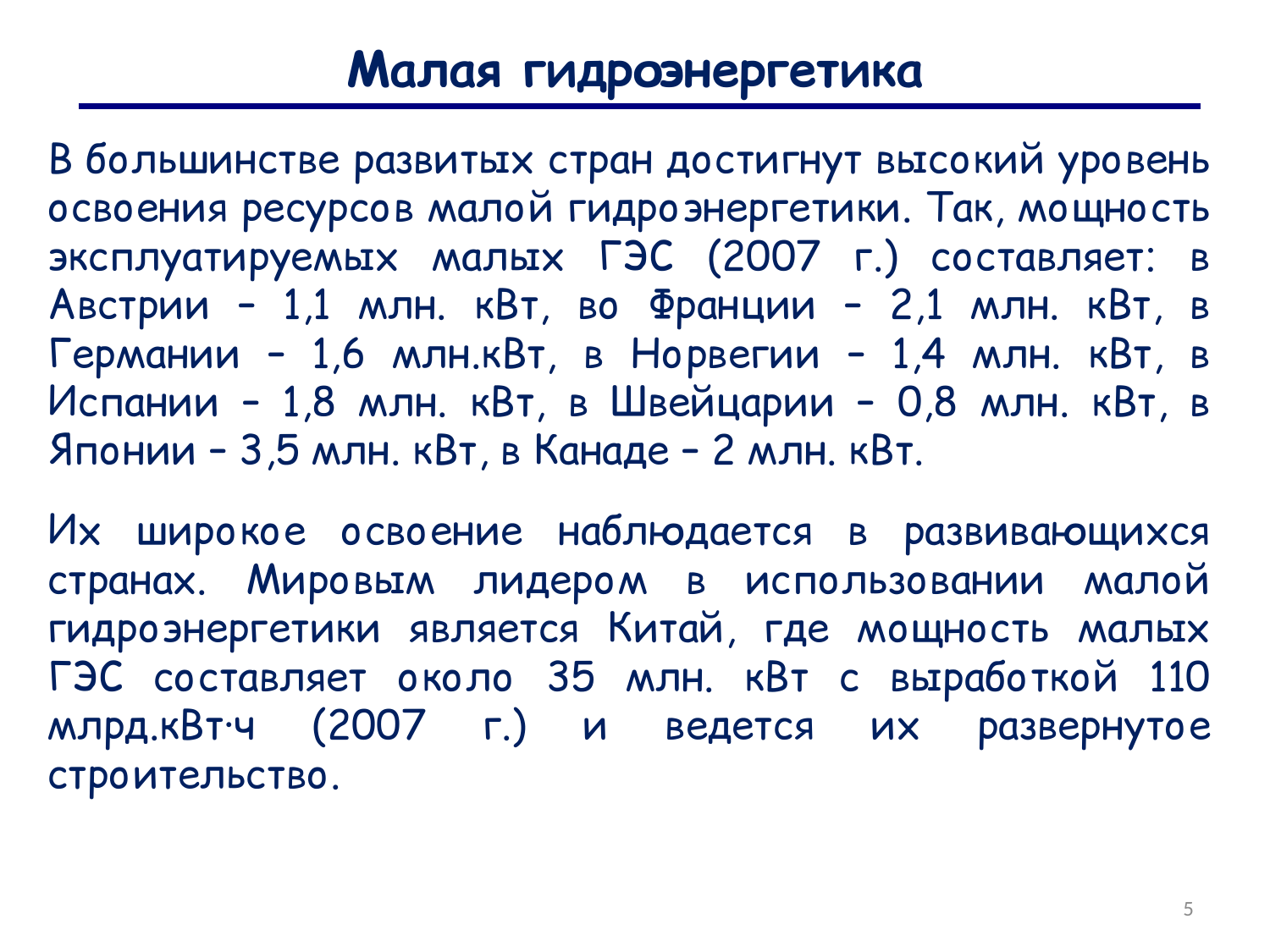

# Малая гидроэнергетика

В большинстве развитых стран достигнут высокий уровень освоения ресурсов малой гидроэнергетики. Так, мощность эксплуатируемых малых ГЭС (2007 г.) составляет: в Австрии – 1,1 млн. кВт, во Франции – 2,1 млн. кВт, в Германии – 1,6 млн.кВт, в Норвегии – 1,4 млн. кВт, в Испании – 1,8 млн. кВт, в Швейцарии – 0,8 млн. кВт, в Японии – 3,5 млн. кВт, в Канаде – 2 млн. кВт.
Их широкое освоение наблюдается в развивающихся странах. Мировым лидером в использовании малой гидроэнергетики является Китай, где мощность малых ГЭС составляет около 35 млн. кВт с выработкой 110 млрд.кВт·ч (2007 г.) и ведется их развернутое строительство.
5